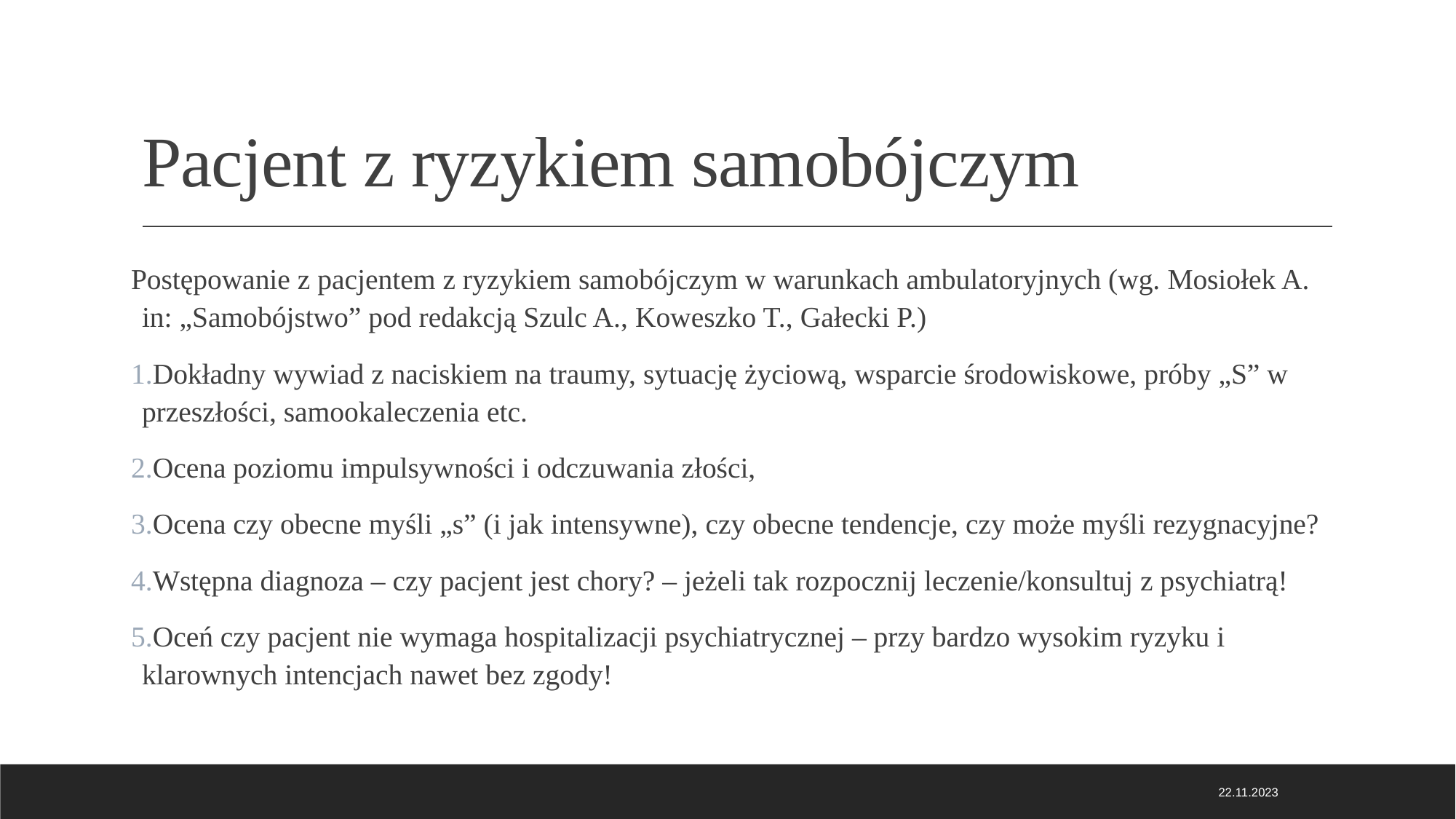

# Pacjent z ryzykiem samobójczym
Postępowanie z pacjentem z ryzykiem samobójczym w warunkach ambulatoryjnych (wg. Mosiołek A. in: „Samobójstwo” pod redakcją Szulc A., Koweszko T., Gałecki P.)
Dokładny wywiad z naciskiem na traumy, sytuację życiową, wsparcie środowiskowe, próby „S” w przeszłości, samookaleczenia etc.
Ocena poziomu impulsywności i odczuwania złości,
Ocena czy obecne myśli „s” (i jak intensywne), czy obecne tendencje, czy może myśli rezygnacyjne?
Wstępna diagnoza – czy pacjent jest chory? – jeżeli tak rozpocznij leczenie/konsultuj z psychiatrą!
Oceń czy pacjent nie wymaga hospitalizacji psychiatrycznej – przy bardzo wysokim ryzyku i klarownych intencjach nawet bez zgody!

22.11.2023